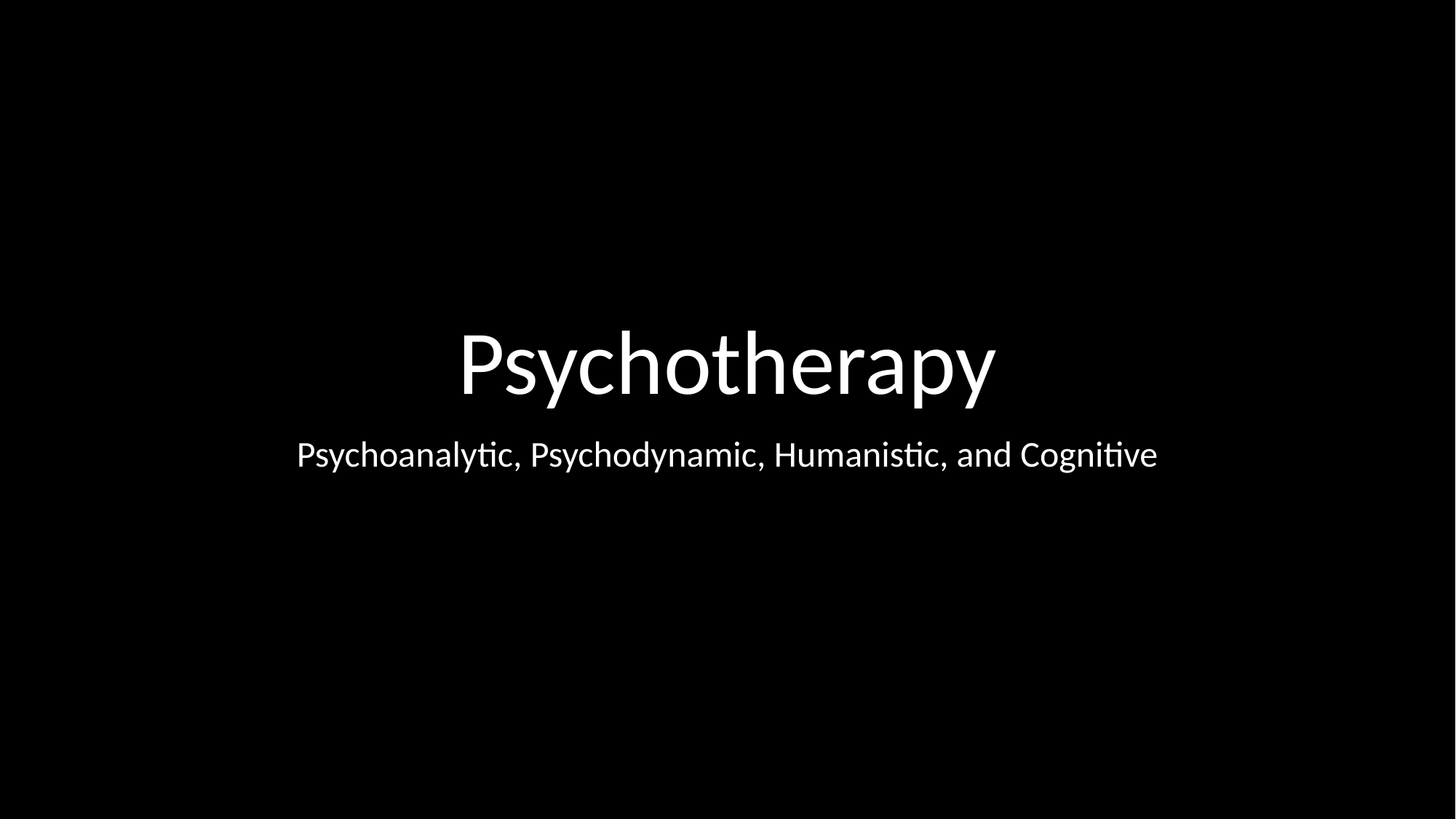

# Psychotherapy
Psychoanalytic, Psychodynamic, Humanistic, and Cognitive